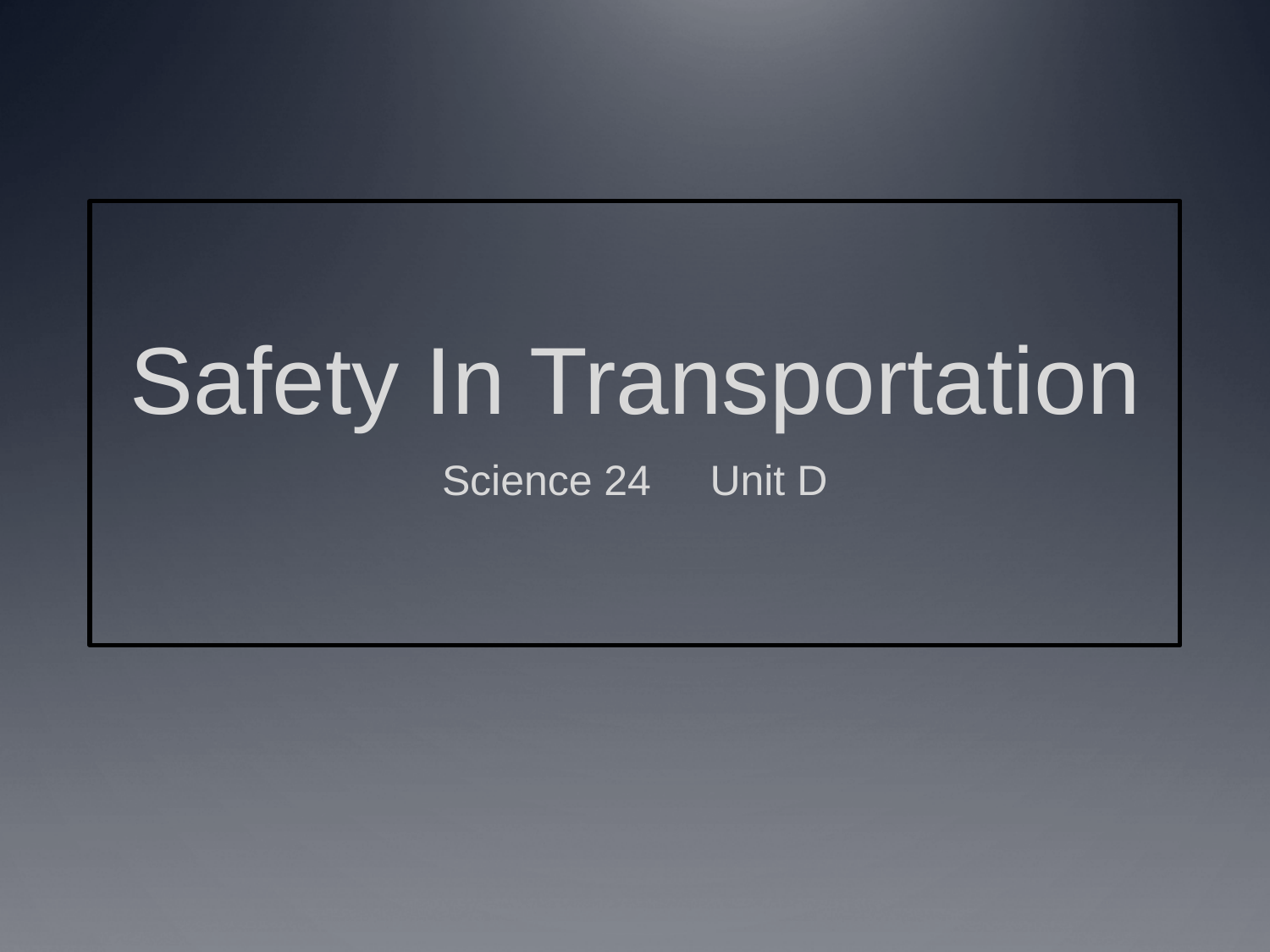

# Safety In Transportation
Science 24     Unit D